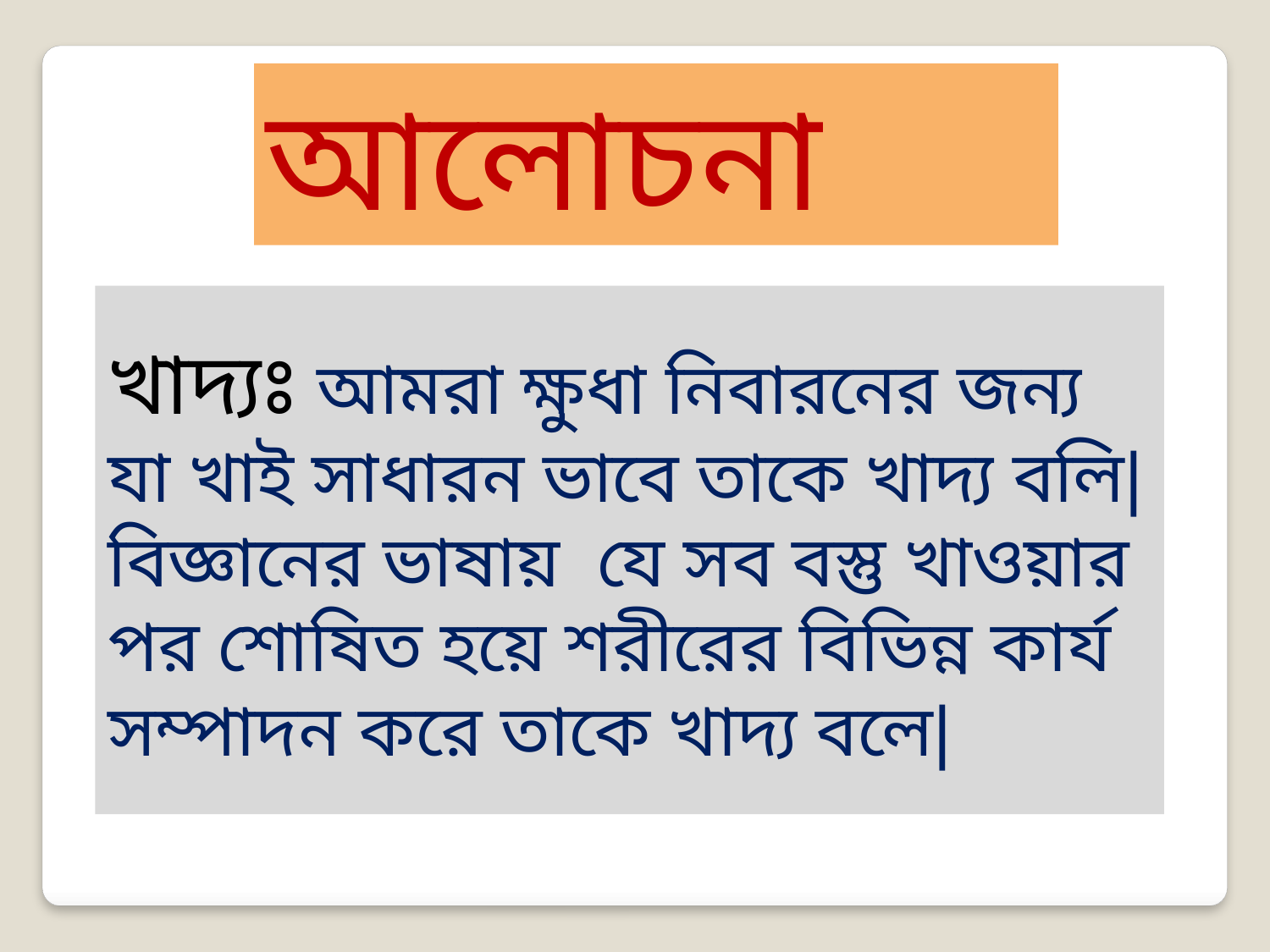

আলোচনা

খাদ্যঃ আমরা ক্ষুধা নিবারনের জন্য যা খাই সাধারন ভাবে তাকে খাদ্য বলি|
বিজ্ঞানের ভাষায়  যে সব বস্তু খাওয়ার পর শোষিত হয়ে শরীরের বিভিন্ন কার্য সম্পাদন করে তাকে খাদ্য বলে|